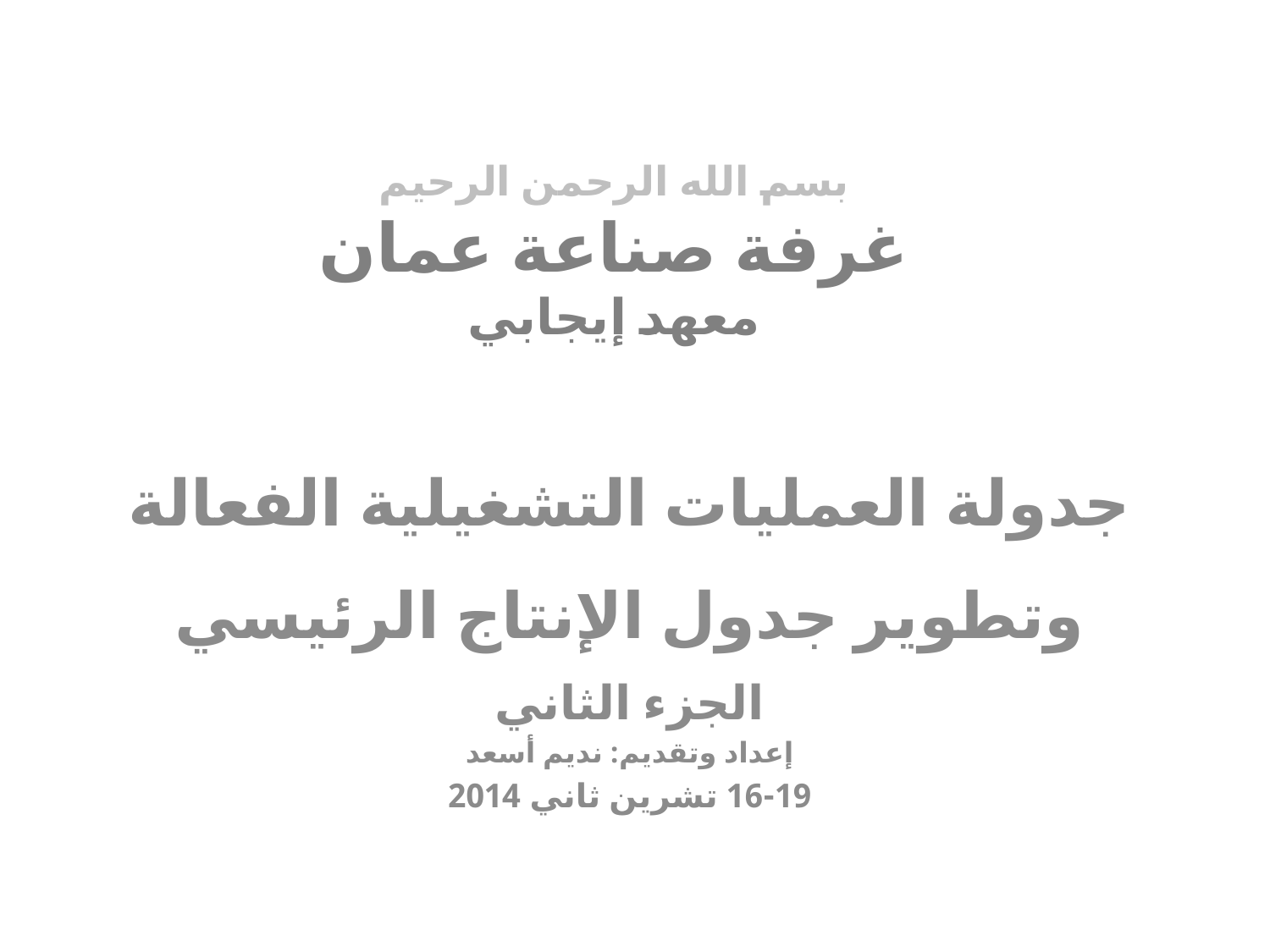

# بسم الله الرحمن الرحيم غرفة صناعة عمان معهد إيجابي
جدولة العمليات التشغيلية الفعالة
 وتطوير جدول الإنتاج الرئيسي
الجزء الثاني
إعداد وتقديم: نديم أسعد
16-19 تشرين ثاني 2014